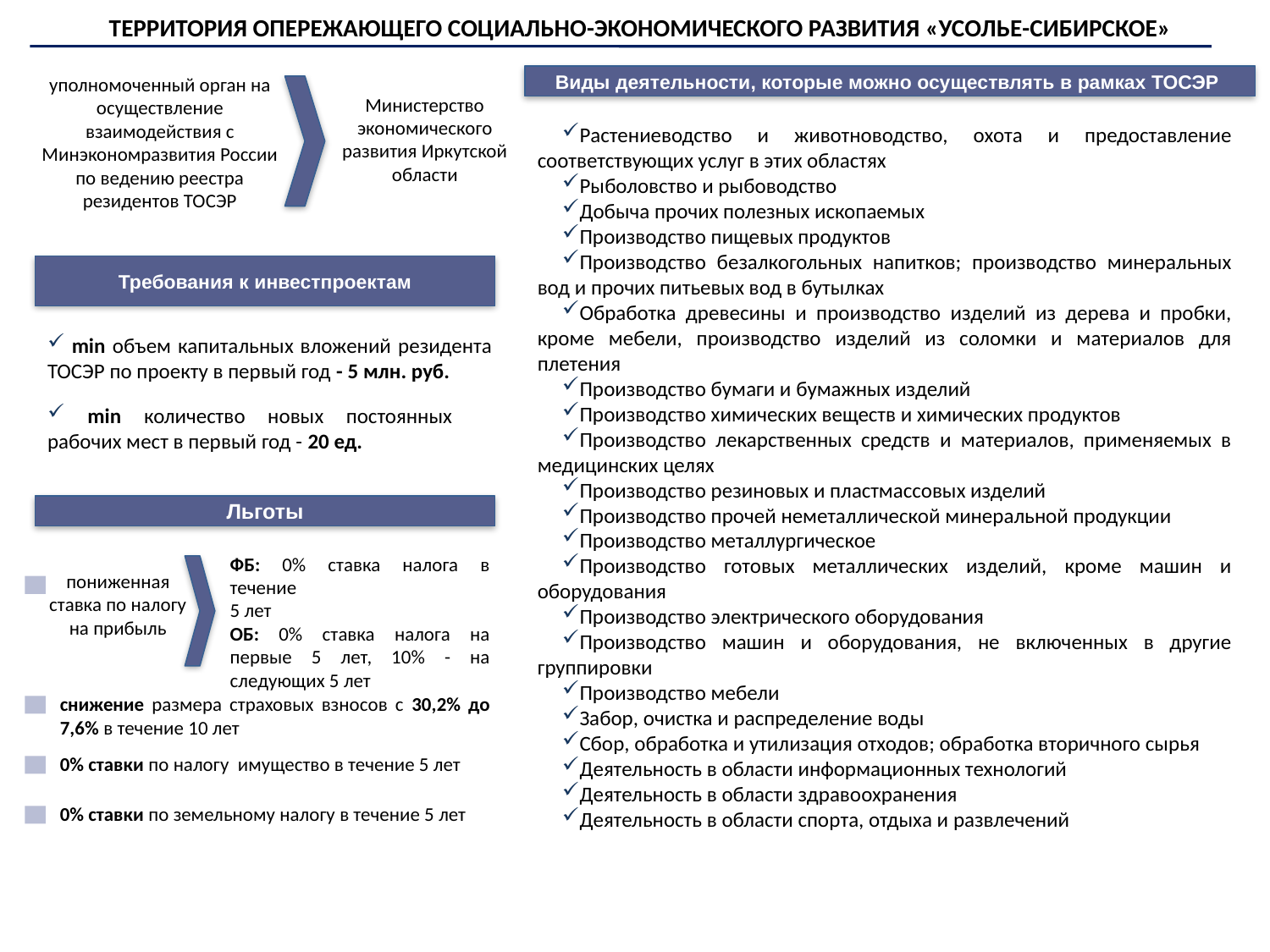

ТЕРРИТОРИЯ ОПЕРЕЖАЮЩЕГО СОЦИАЛЬНО-ЭКОНОМИЧЕСКОГО РАЗВИТИЯ «УСОЛЬЕ-СИБИРСКОЕ»
Виды деятельности, которые можно осуществлять в рамках ТОСЭР
уполномоченный орган на осуществление взаимодействия с Минэкономразвития России по ведению реестра резидентов ТОСЭР

Министерство экономического развития Иркутской области
Растениеводство и животноводство, охота и предоставление соответствующих услуг в этих областях
Рыболовство и рыбоводство
Добыча прочих полезных ископаемых
Производство пищевых продуктов
Производство безалкогольных напитков; производство минеральных вод и прочих питьевых вод в бутылках
Обработка древесины и производство изделий из дерева и пробки, кроме мебели, производство изделий из соломки и материалов для плетения
Производство бумаги и бумажных изделий
Производство химических веществ и химических продуктов
Производство лекарственных средств и материалов, применяемых в медицинских целях
Производство резиновых и пластмассовых изделий
Производство прочей неметаллической минеральной продукции
Производство металлургическое
Производство готовых металлических изделий, кроме машин и оборудования
Производство электрического оборудования
Производство машин и оборудования, не включенных в другие группировки
Производство мебели
Забор, очистка и распределение воды
Сбор, обработка и утилизация отходов; обработка вторичного сырья
Деятельность в области информационных технологий
Деятельность в области здравоохранения
Деятельность в области спорта, отдыха и развлечений
Требования к инвестпроектам
 min объем капитальных вложений резидента ТОСЭР по проекту в первый год - 5 млн. руб.
 min количество новых постоянных рабочих мест в первый год - 20 ед.
Льготы
ФБ: 0% ставка налога в течение
5 лет
ОБ: 0% ставка налога на первые 5 лет, 10% - на следующих 5 лет

пониженная ставка по налогу на прибыль

снижение размера страховых взносов с 30,2% до 7,6% в течение 10 лет

0% ставки по налогу  имущество в течение 5 лет

0% ставки по земельному налогу в течение 5 лет